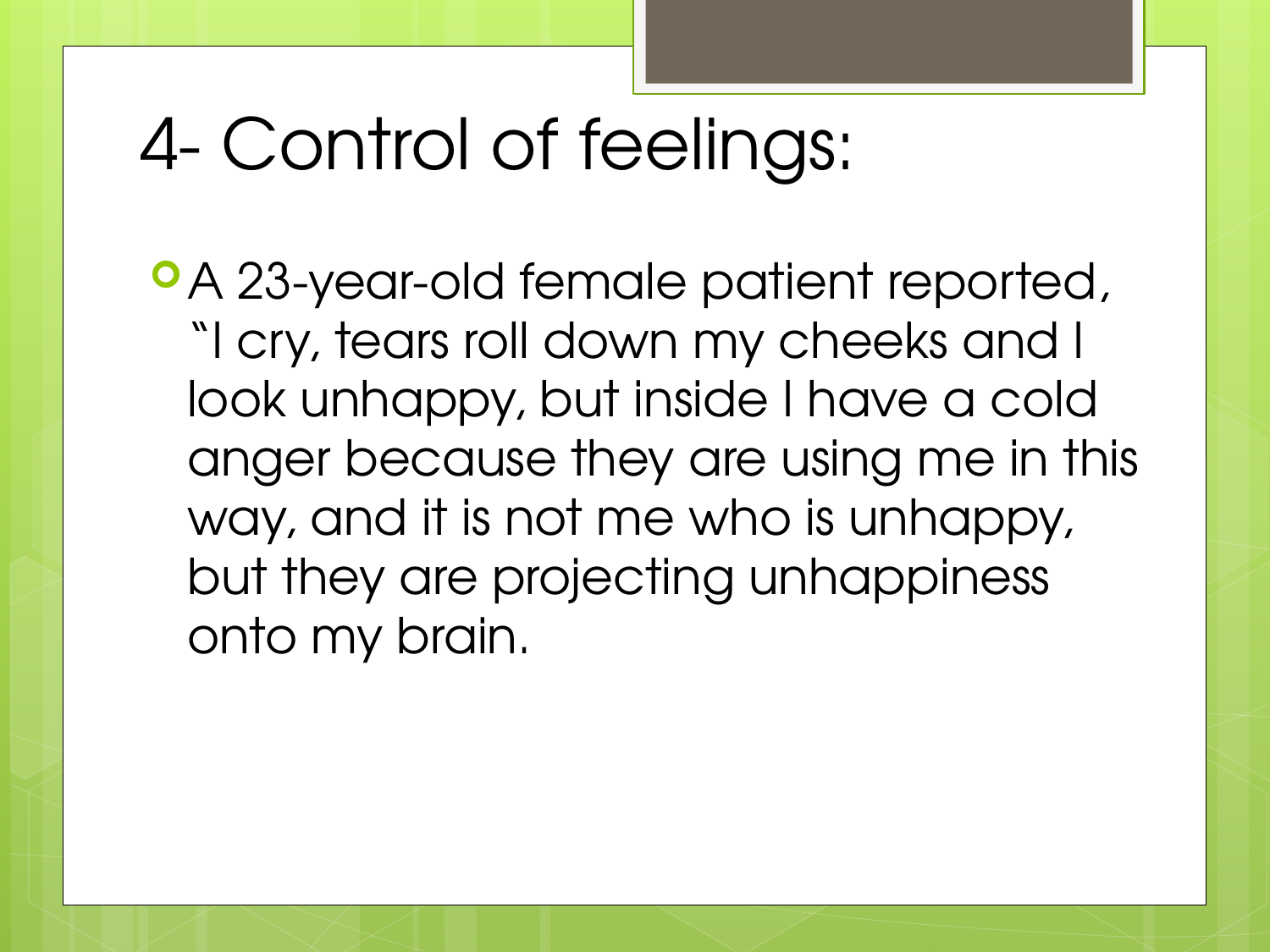

# 4- Control of feelings:
A 23-year-old female patient reported, “I cry, tears roll down my cheeks and I look unhappy, but inside I have a cold anger because they are using me in this way, and it is not me who is unhappy, but they are projecting unhappiness onto my brain.